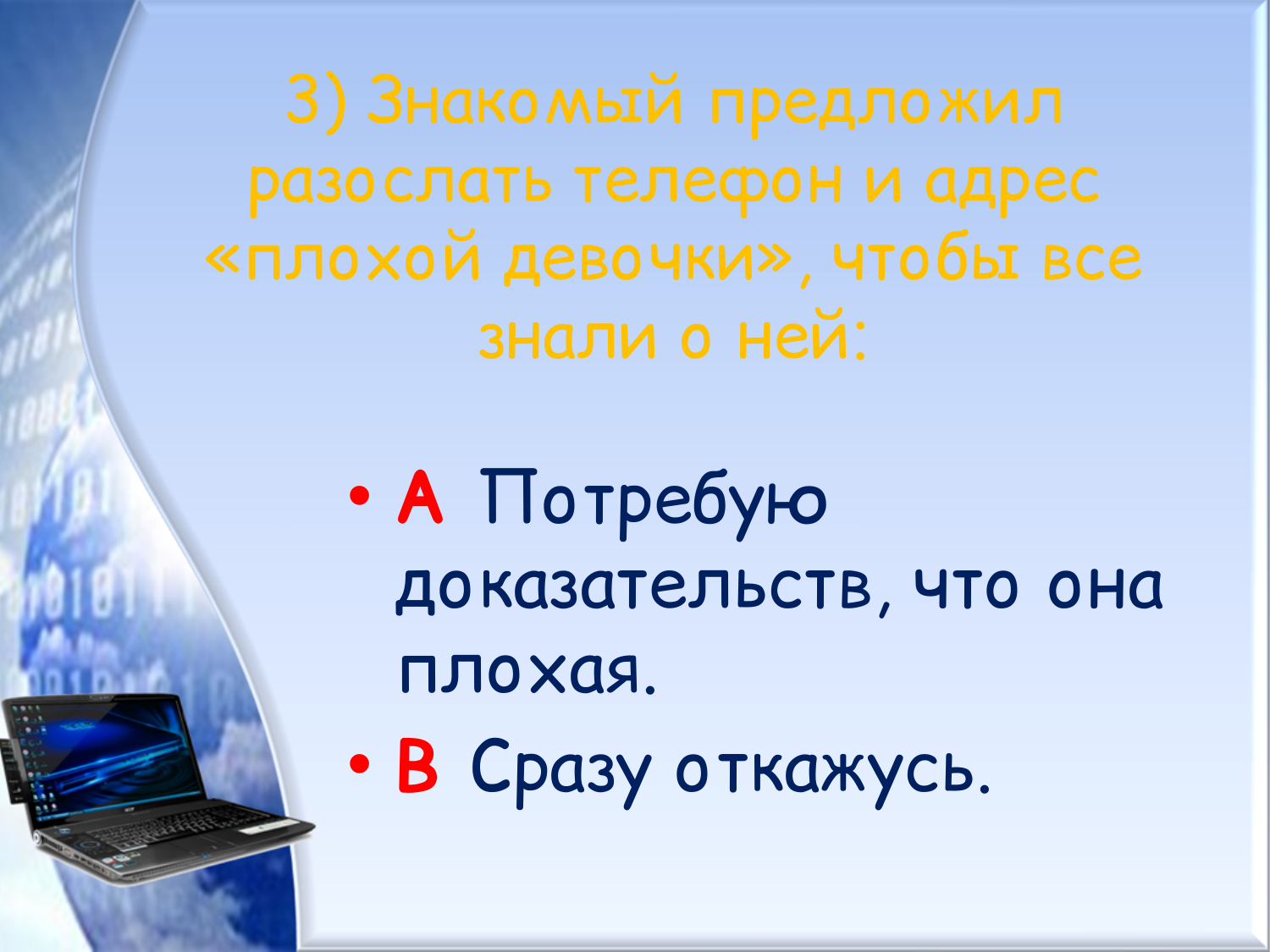

# 3) Знакомый предложил разослать телефон и адрес «плохой девочки», чтобы все знали о ней:
A Потребую доказательств, что она плохая.
B Сразу откажусь.